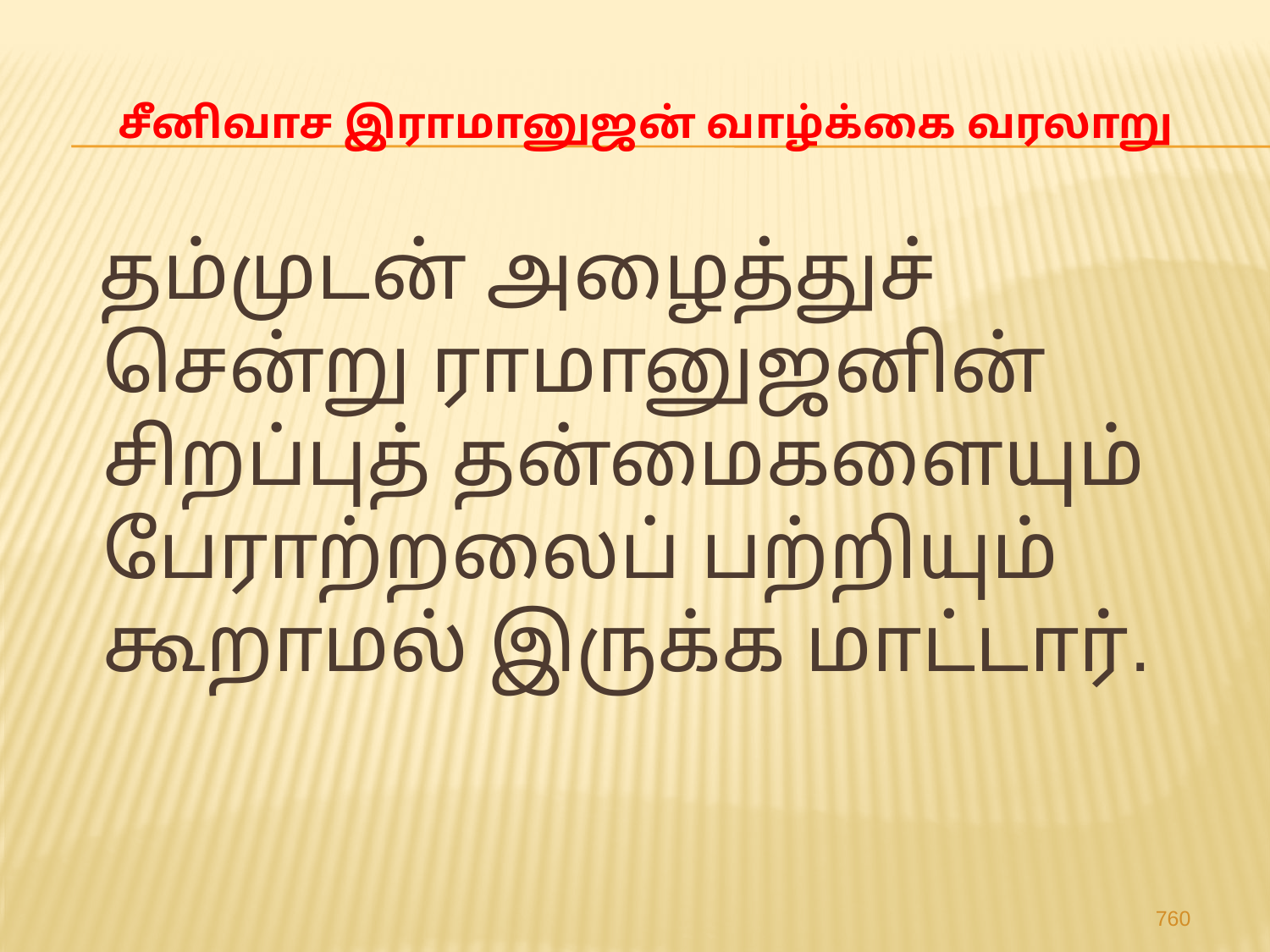

# சீனிவாச இராமானுஜன் வாழ்க்கை வரலாறு
   தம்முடன் அழைத்துச் சென்று ராமானுஜனின் சிறப்புத் தன்மைகளையும் பேராற்றலைப் பற்றியும் கூறாமல் இருக்க மாட்டார்.

760